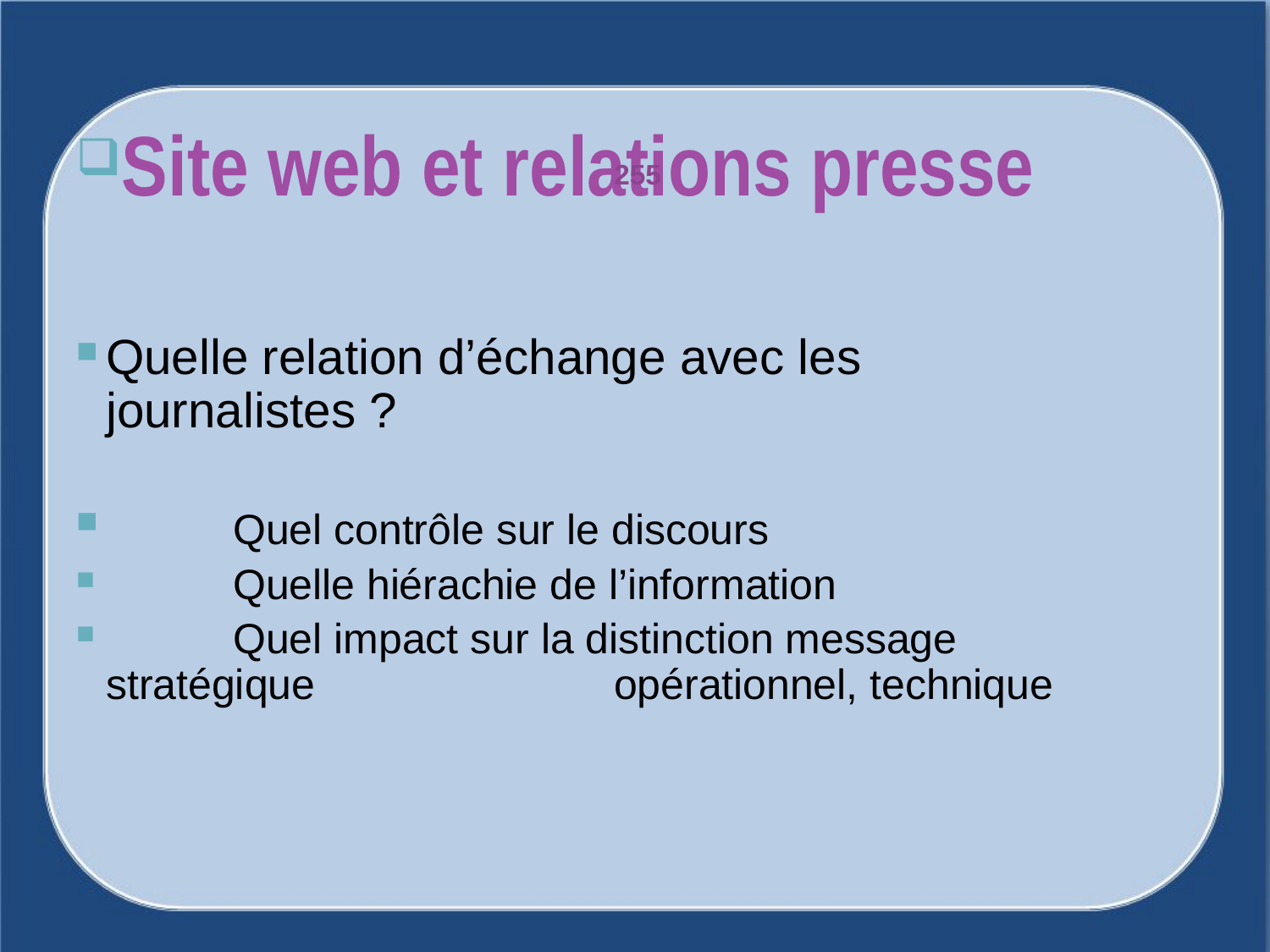

Site web et relations presse

Quelle relation d’échange avec les journalistes ?
 	Quel contrôle sur le discours
  	Quelle hiérachie de l’information
 	Quel impact sur la distinction message stratégique                       	opérationnel, technique
255